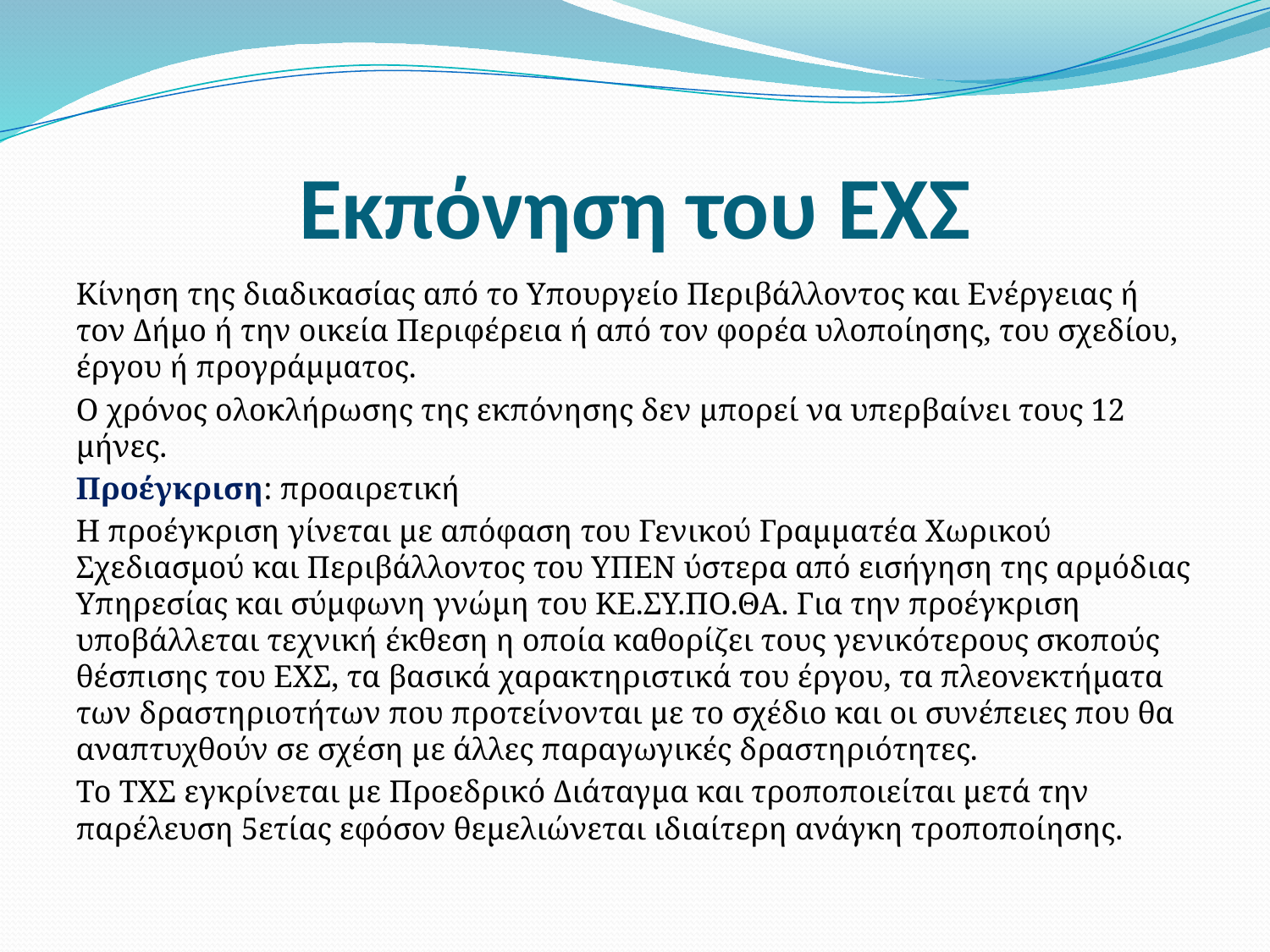

# Εκπόνηση του ΕΧΣ
Κίνηση της διαδικασίας από το Υπουργείο Περιβάλλοντος και Ενέργειας ή τον Δήμο ή την οικεία Περιφέρεια ή από τον φορέα υλοποίησης, του σχεδίου, έργου ή προγράμματος.
Ο χρόνος ολοκλήρωσης της εκπόνησης δεν μπορεί να υπερβαίνει τους 12 μήνες.
Προέγκριση: προαιρετική
Η προέγκριση γίνεται με απόφαση του Γενικού Γραμματέα Χωρικού Σχεδιασμού και Περιβάλλοντος του ΥΠΕΝ ύστερα από εισήγηση της αρμόδιας Υπηρεσίας και σύμφωνη γνώμη του ΚΕ.ΣΥ.ΠΟ.ΘΑ. Για την προέγκριση υποβάλλεται τεχνική έκθεση η οποία καθορίζει τους γενικότερους σκοπούς θέσπισης του ΕΧΣ, τα βασικά χαρακτηριστικά του έργου, τα πλεονεκτήματα των δραστηριοτήτων που προτείνονται με το σχέδιο και οι συνέπειες που θα αναπτυχθούν σε σχέση με άλλες παραγωγικές δραστηριότητες.
Το ΤΧΣ εγκρίνεται με Προεδρικό Διάταγμα και τροποποιείται μετά την παρέλευση 5ετίας εφόσον θεμελιώνεται ιδιαίτερη ανάγκη τροποποίησης.